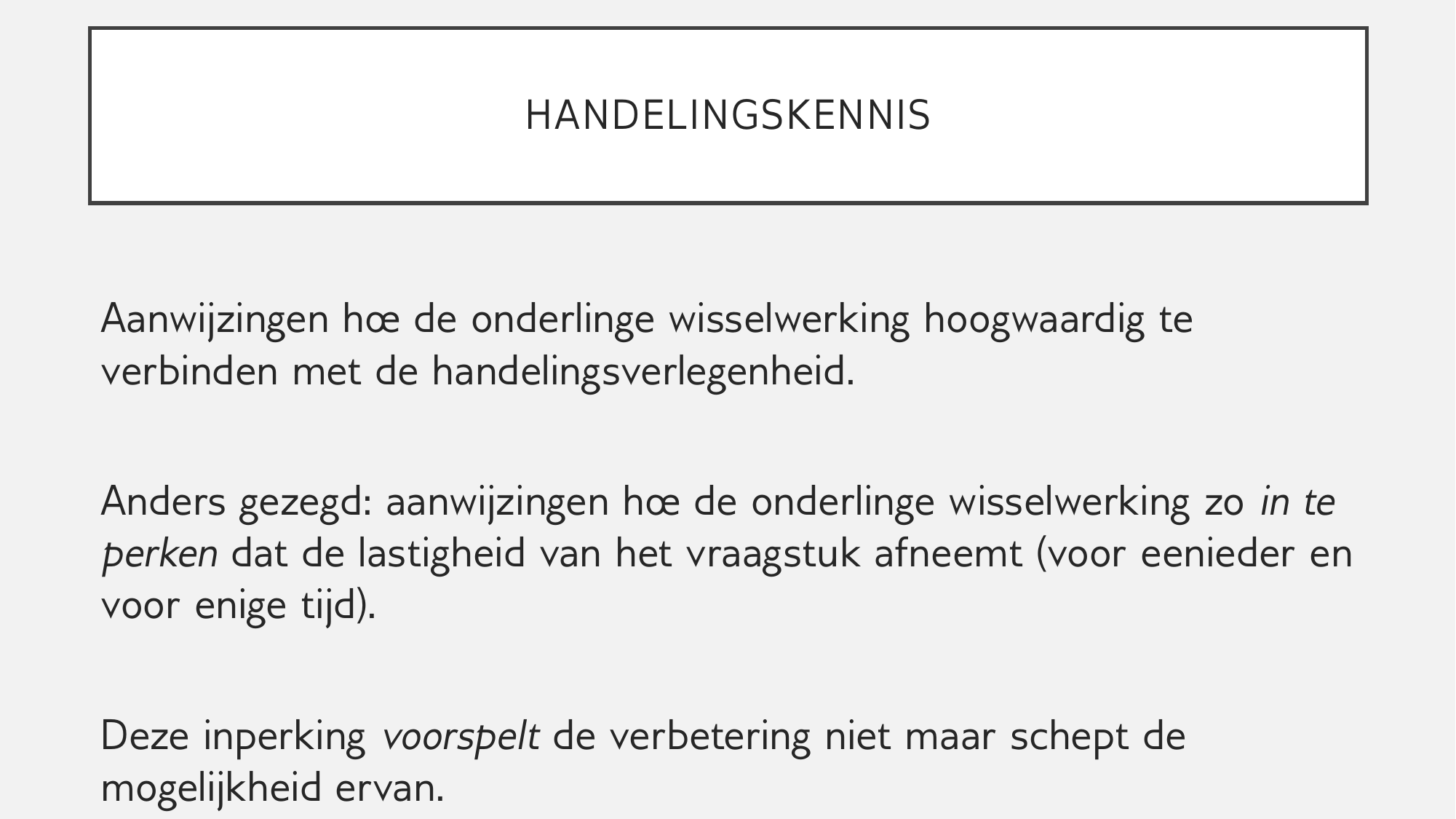

# Handelingskennis
Aanwijzingen hoe de onderlinge wisselwerking hoogwaardig te verbinden met de handelingsverlegenheid.

Anders gezegd: aanwijzingen hoe de onderlinge wisselwerking zo in te perken dat de lastigheid van het vraagstuk afneemt (voor eenieder en voor enige tijd).

Deze inperking voorspelt de verbetering niet maar schept de mogelijkheid ervan.